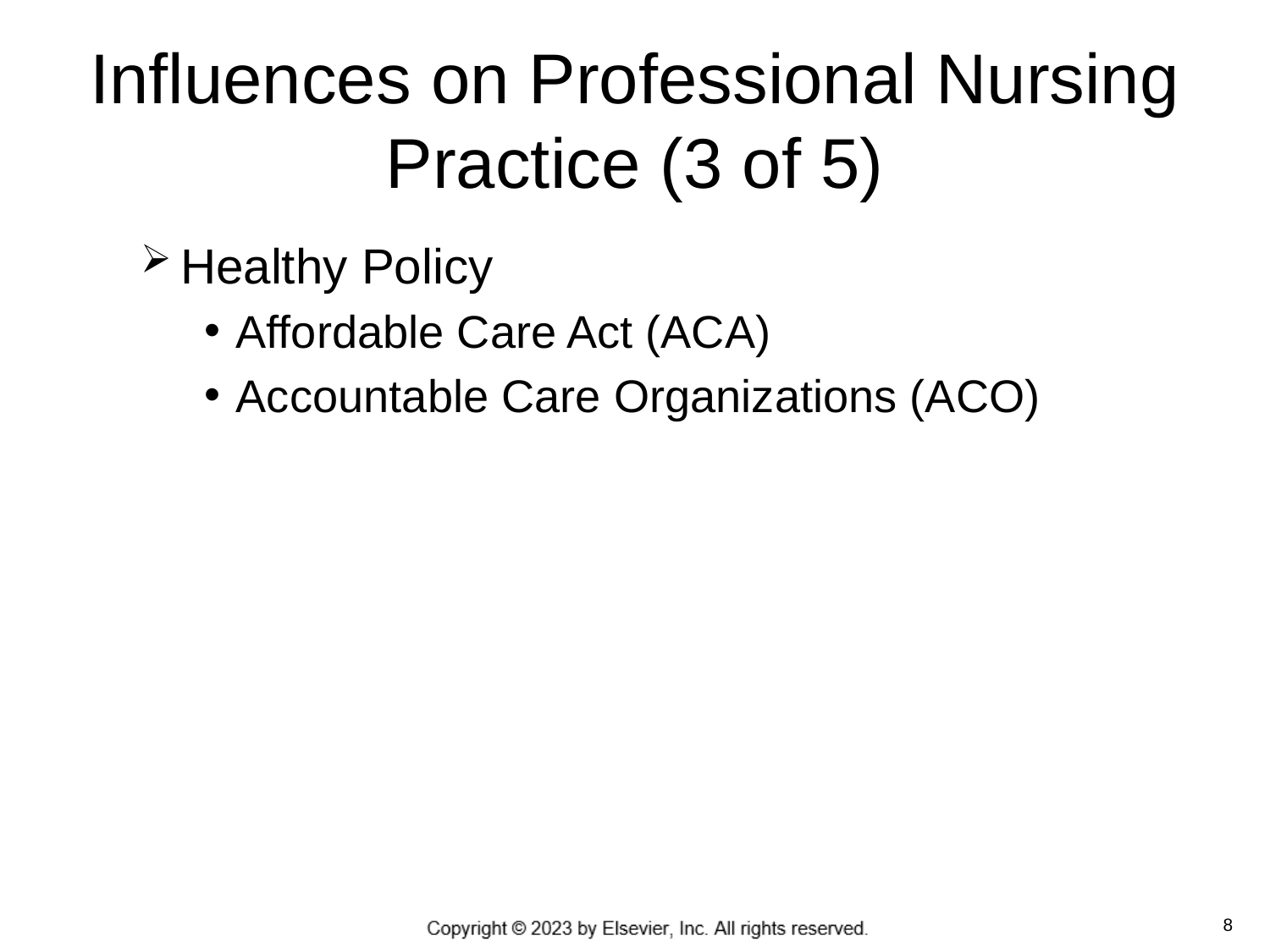

# Influences on Professional Nursing Practice (3 of 5)
Healthy Policy
Affordable Care Act (ACA)
Accountable Care Organizations (ACO)
 8